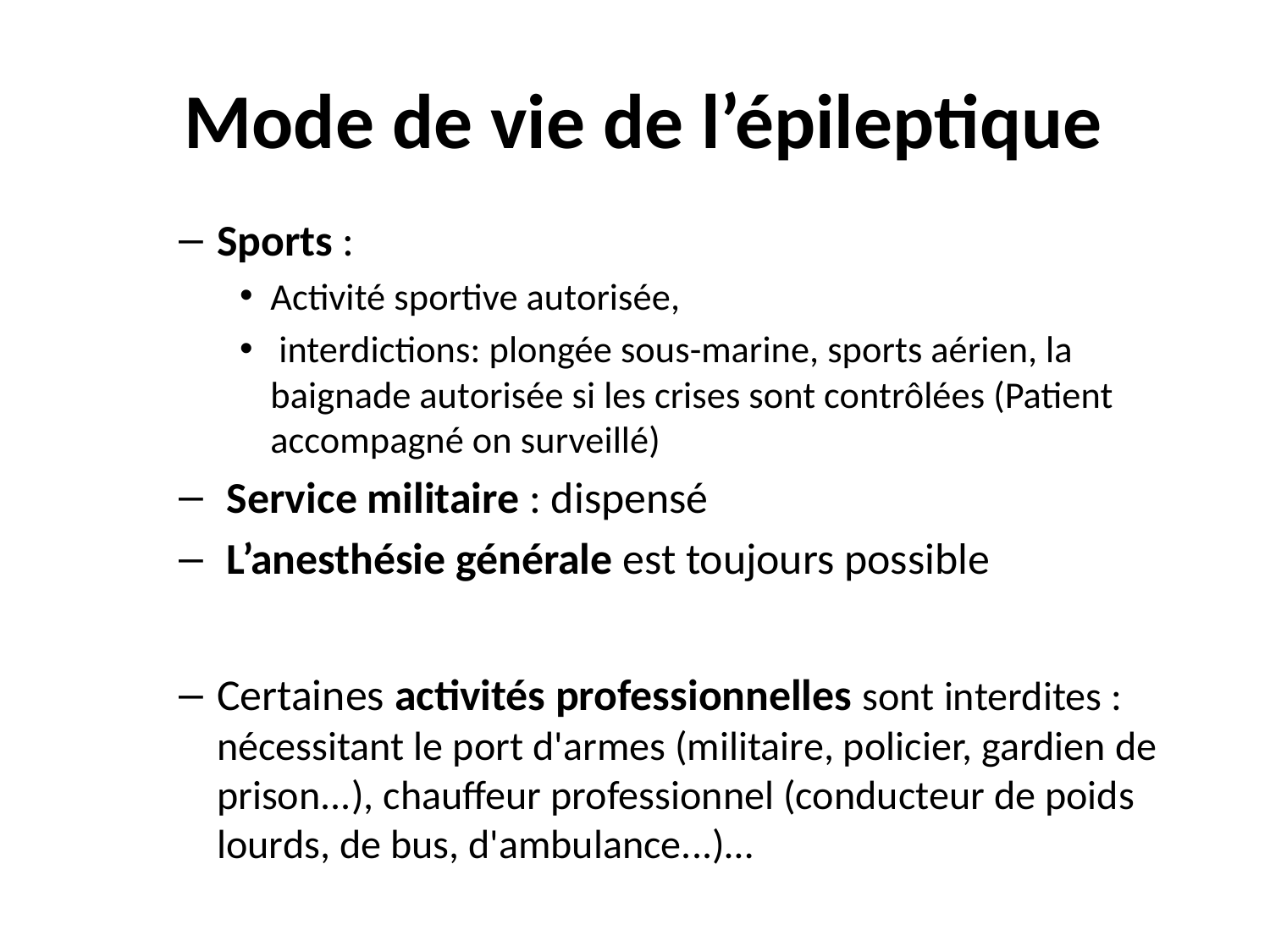

# Mode de vie de l’épileptique
Sports :
Activité sportive autorisée,
 interdictions: plongée sous-marine, sports aérien, la baignade autorisée si les crises sont contrôlées (Patient accompagné on surveillé)
 Service militaire : dispensé
 L’anesthésie générale est toujours possible

Certaines activités professionnelles sont interdites :  nécessitant le port d'armes (militaire, policier, gardien de prison...), chauffeur professionnel (conducteur de poids lourds, de bus, d'ambulance...)…